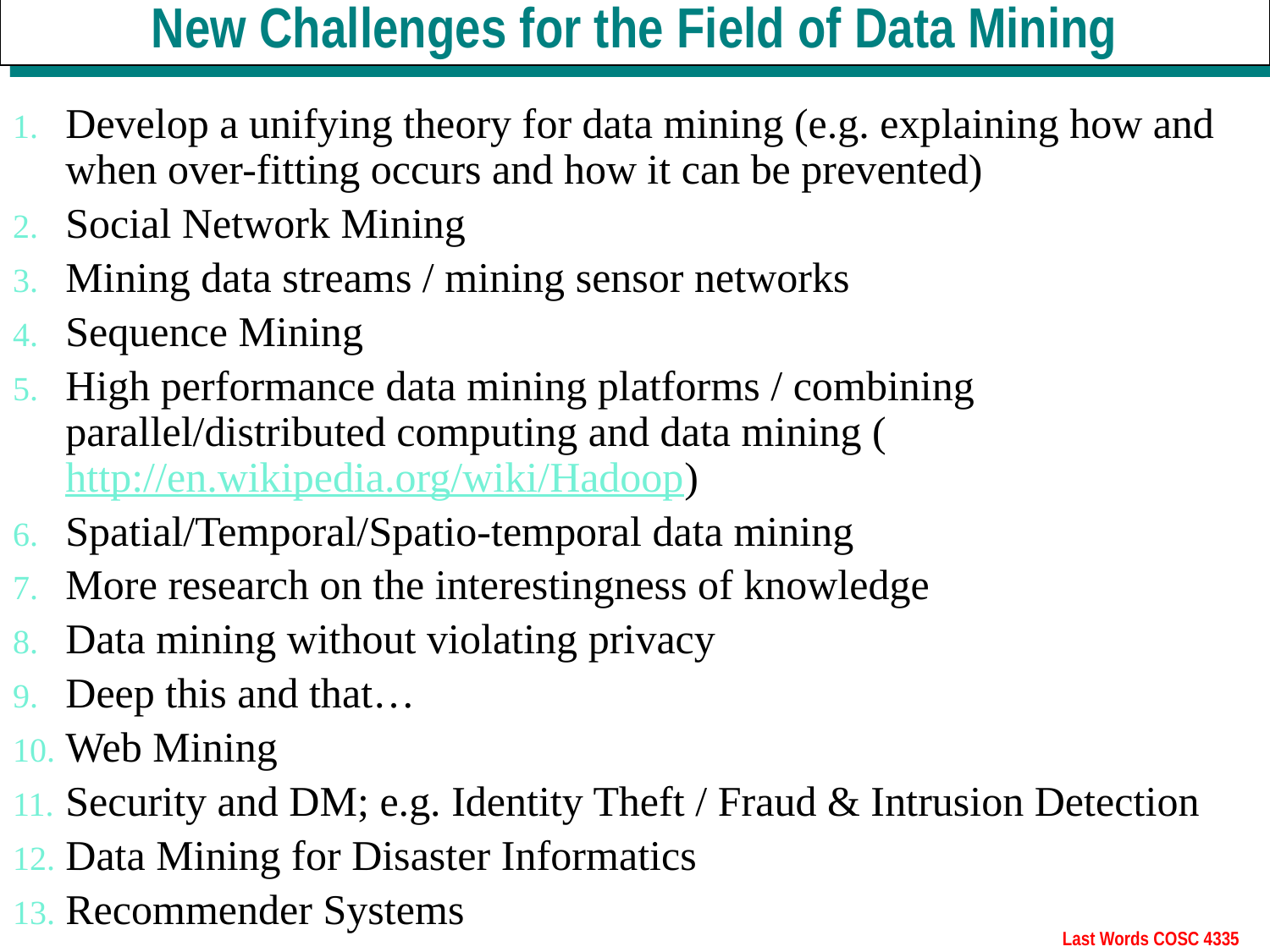

New Challenges for the Field of Data Mining
Develop a unifying theory for data mining (e.g. explaining how and when over-fitting occurs and how it can be prevented)
Social Network Mining
Mining data streams / mining sensor networks
Sequence Mining
High performance data mining platforms / combining parallel/distributed computing and data mining (http://en.wikipedia.org/wiki/Hadoop)
Spatial/Temporal/Spatio-temporal data mining
More research on the interestingness of knowledge
Data mining without violating privacy
Deep this and that…
Web Mining
Security and DM; e.g. Identity Theft / Fraud & Intrusion Detection
Data Mining for Disaster Informatics
Recommender Systems